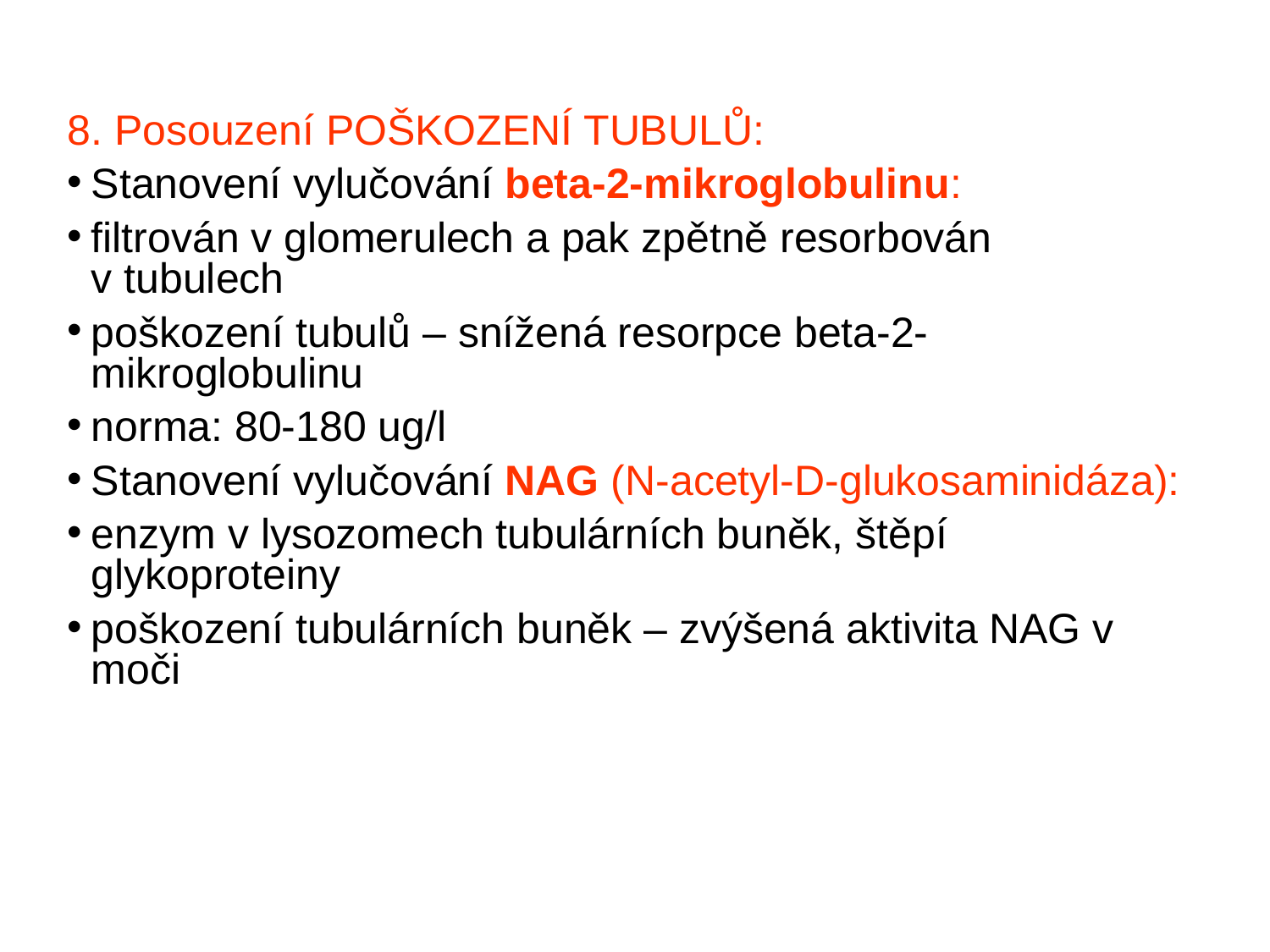

8. Posouzení POŠKOZENÍ TUBULŮ:
Stanovení vylučování beta-2-mikroglobulinu:
filtrován v glomerulech a pak zpětně resorbován v tubulech
poškození tubulů – snížená resorpce beta-2-mikroglobulinu
norma: 80-180 ug/l
Stanovení vylučování NAG (N-acetyl-D-glukosaminidáza):
enzym v lysozomech tubulárních buněk, štěpí glykoproteiny
poškození tubulárních buněk – zvýšená aktivita NAG v moči